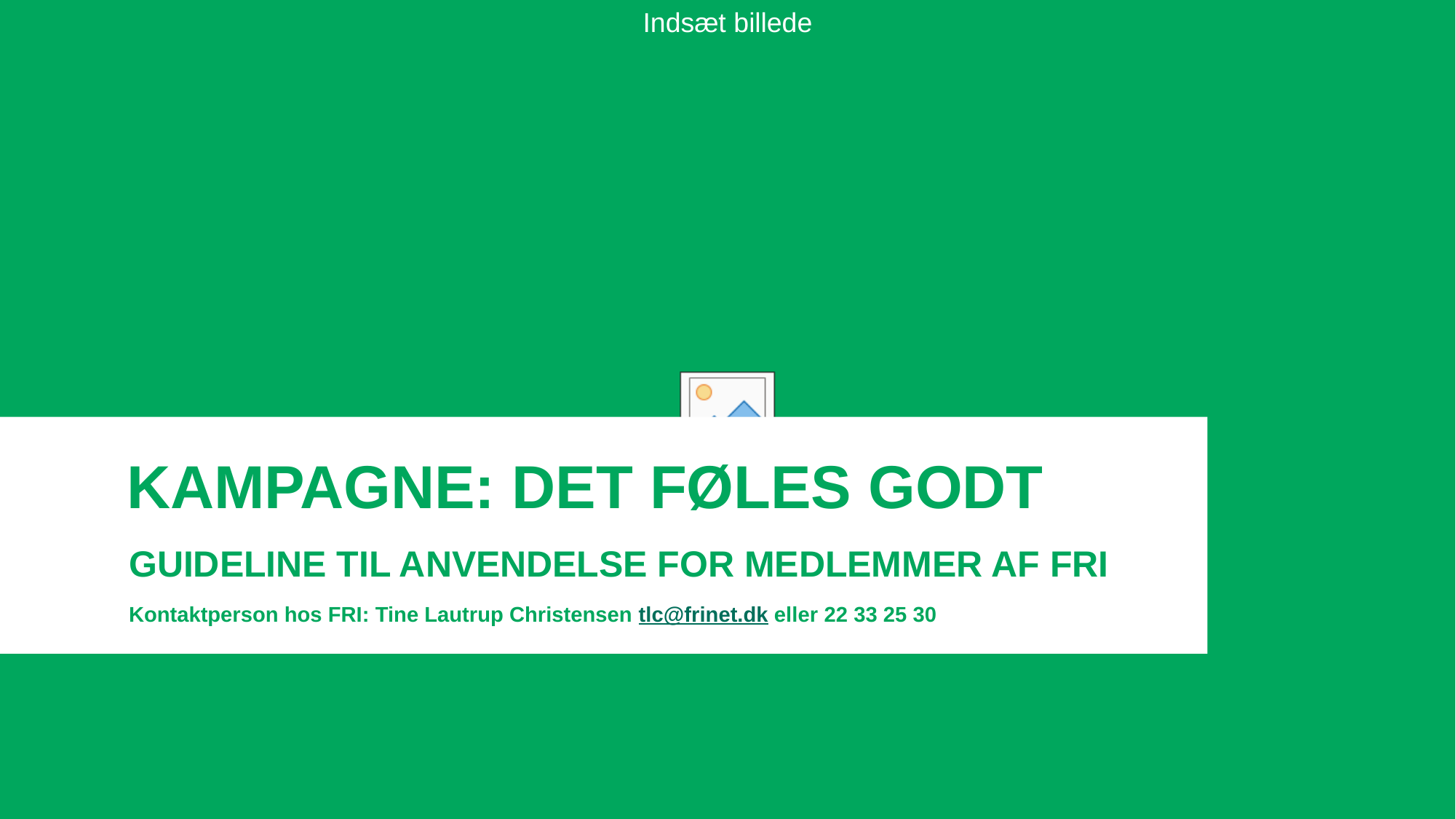

Kampagne: det føles godt
Guideline til anvendelse for medlemmer af fri

Kontaktperson hos FRI: Tine Lautrup Christensen tlc@frinet.dk eller 22 33 25 30